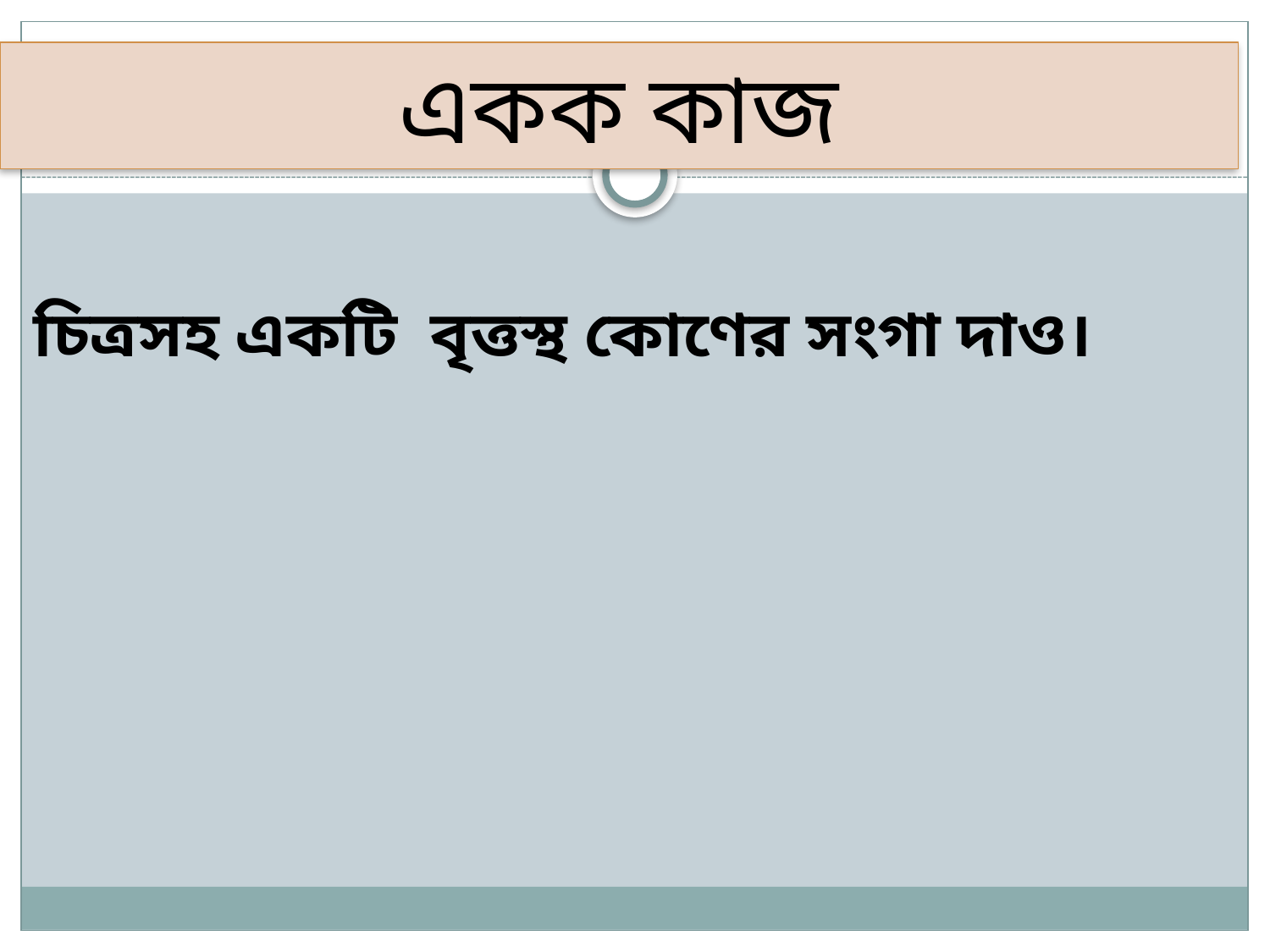

একক কাজ
চিত্রসহ একটি  বৃত্তস্থ কোণের সংগা দাও।